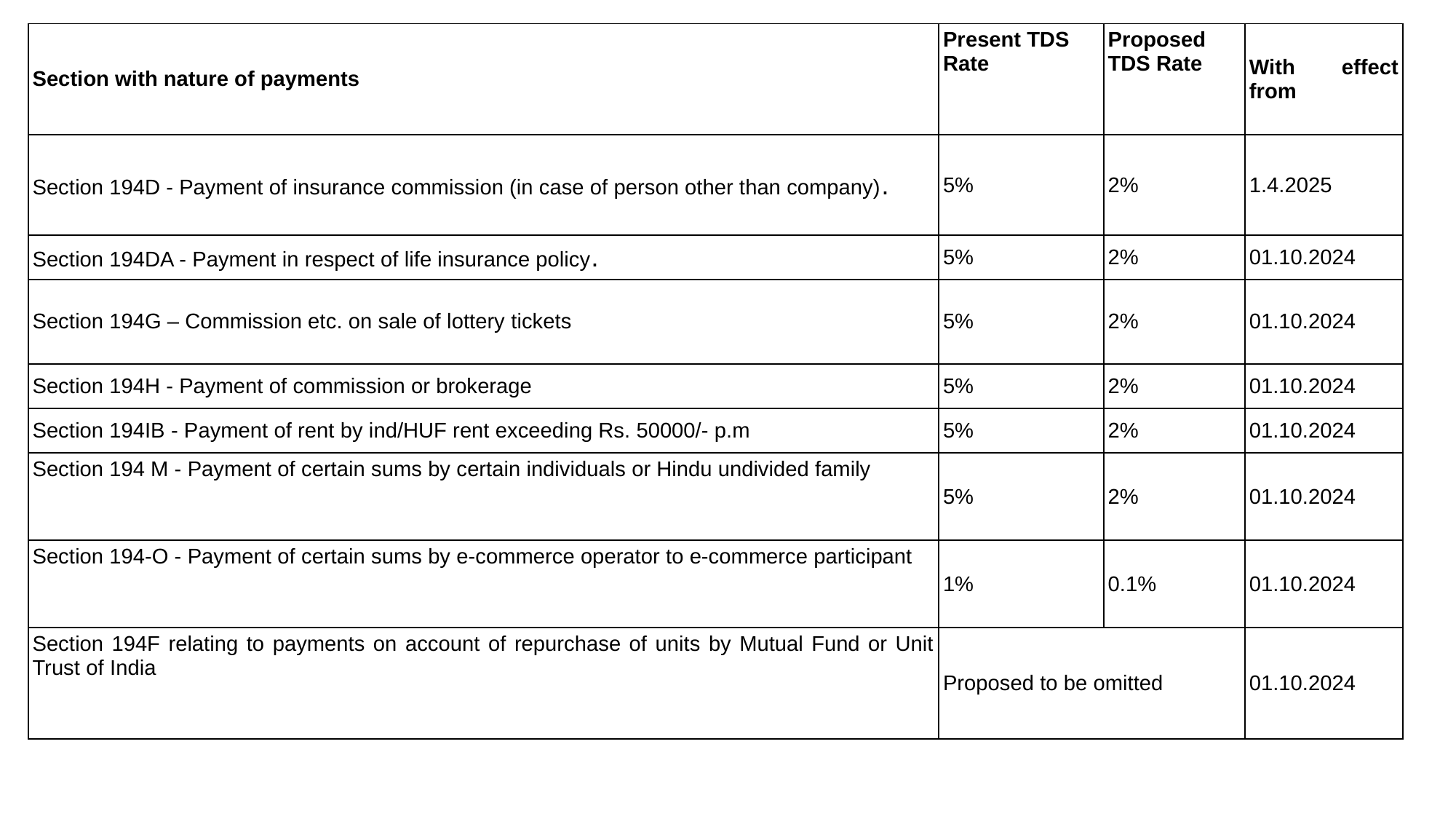

| Section with nature of payments | Present TDS Rate | Proposed TDS Rate | With effect from |
| --- | --- | --- | --- |
| Section 194D - Payment of insurance commission (in case of person other than company). | 5% | 2% | 1.4.2025 |
| Section 194DA - Payment in respect of life insurance policy. | 5% | 2% | 01.10.2024 |
| Section 194G – Commission etc. on sale of lottery tickets | 5% | 2% | 01.10.2024 |
| Section 194H - Payment of commission or brokerage | 5% | 2% | 01.10.2024 |
| Section 194IB - Payment of rent by ind/HUF rent exceeding Rs. 50000/- p.m | 5% | 2% | 01.10.2024 |
| Section 194 M - Payment of certain sums by certain individuals or Hindu undivided family | 5% | 2% | 01.10.2024 |
| Section 194-O - Payment of certain sums by e-commerce operator to e-commerce participant | 1% | 0.1% | 01.10.2024 |
| Section 194F relating to payments on account of repurchase of units by Mutual Fund or Unit Trust of India | Proposed to be omitted |  | 01.10.2024 |